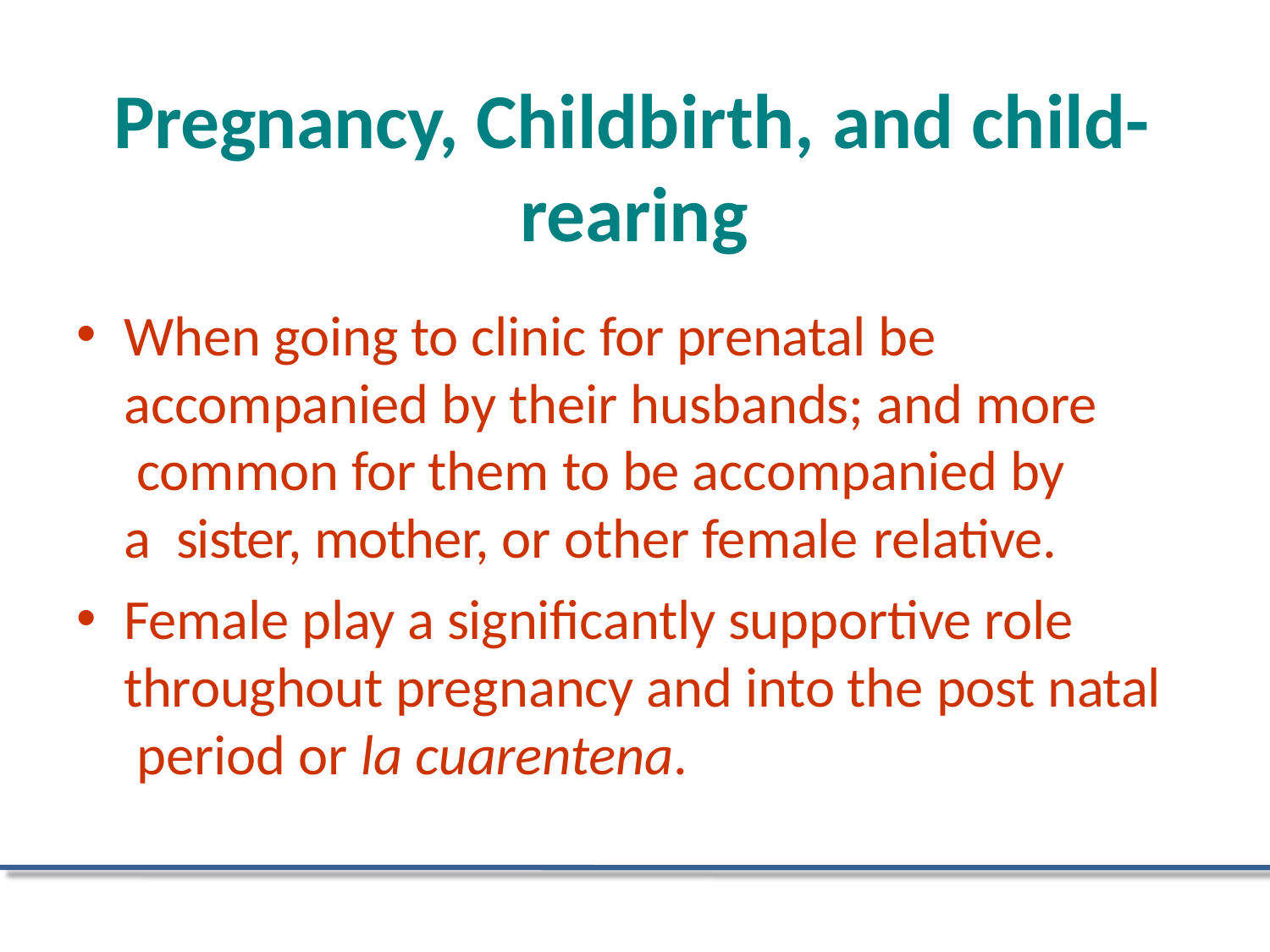

# Pregnancy, Childbirth, and child-  rearing
When going to clinic for prenatal be  accompanied by their husbands; and more  common for them to be accompanied by a  sister, mother, or other female relative.
Female play a significantly supportive role  throughout pregnancy and into the post natal  period or la cuarentena.